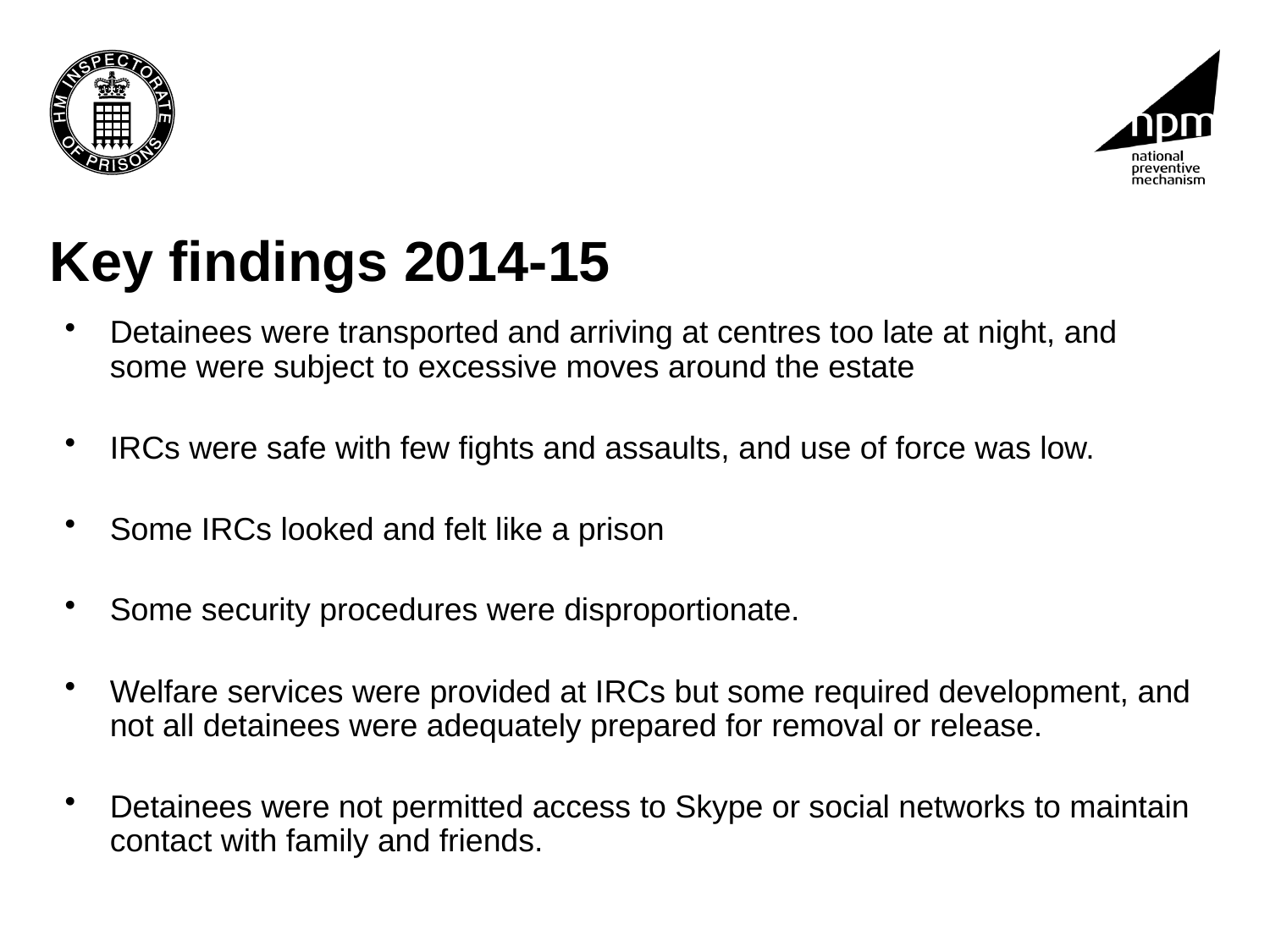

# Key findings 2014-15
Detainees were transported and arriving at centres too late at night, and some were subject to excessive moves around the estate

IRCs were safe with few fights and assaults, and use of force was low.

Some IRCs looked and felt like a prison

Some security procedures were disproportionate.

Welfare services were provided at IRCs but some required development, and not all detainees were adequately prepared for removal or release.

Detainees were not permitted access to Skype or social networks to maintain contact with family and friends.